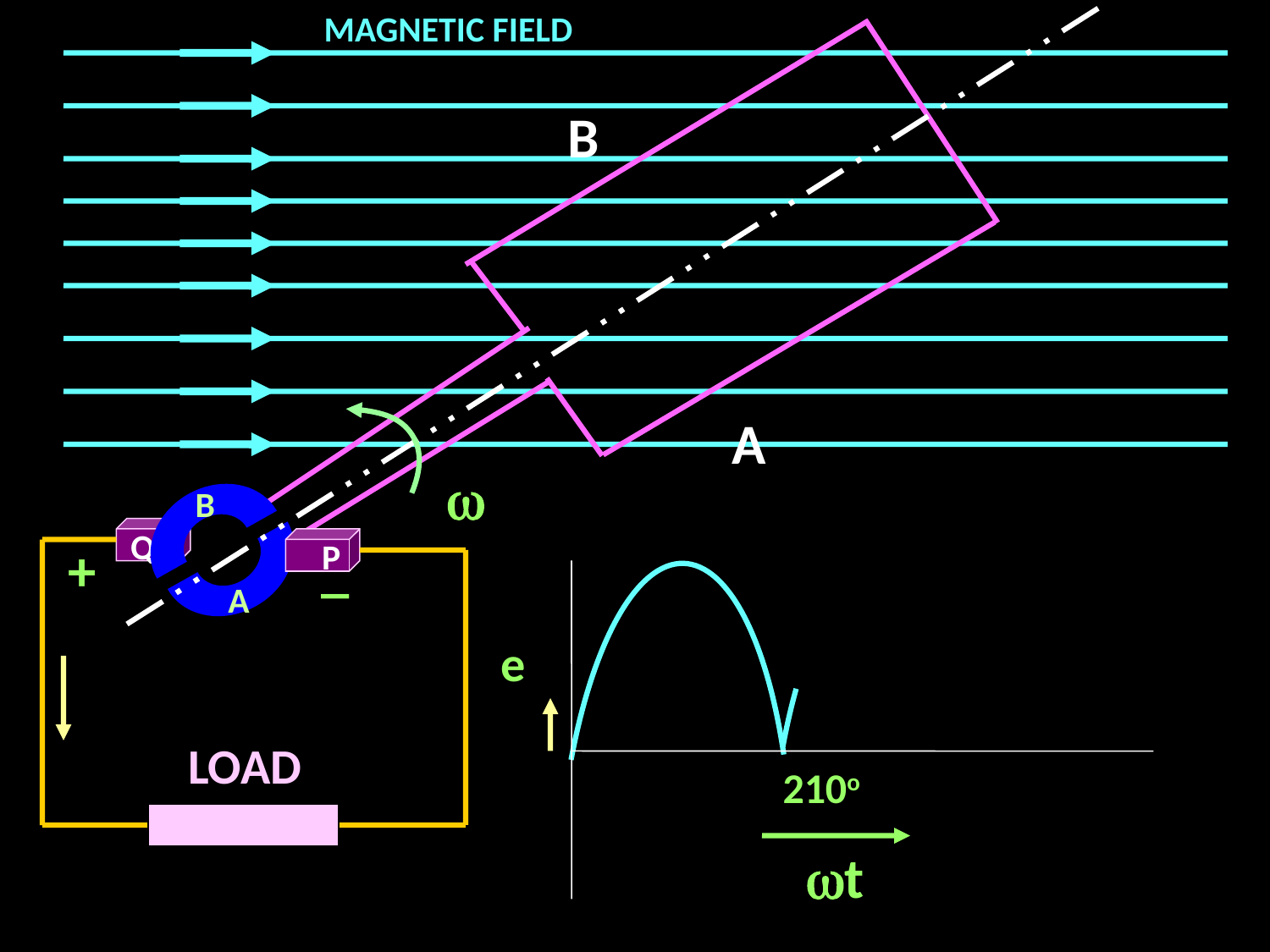

MAGNETIC FIELD

B

A

ω

B

Q
+

P
_

A
e

LOAD

210o

ωt